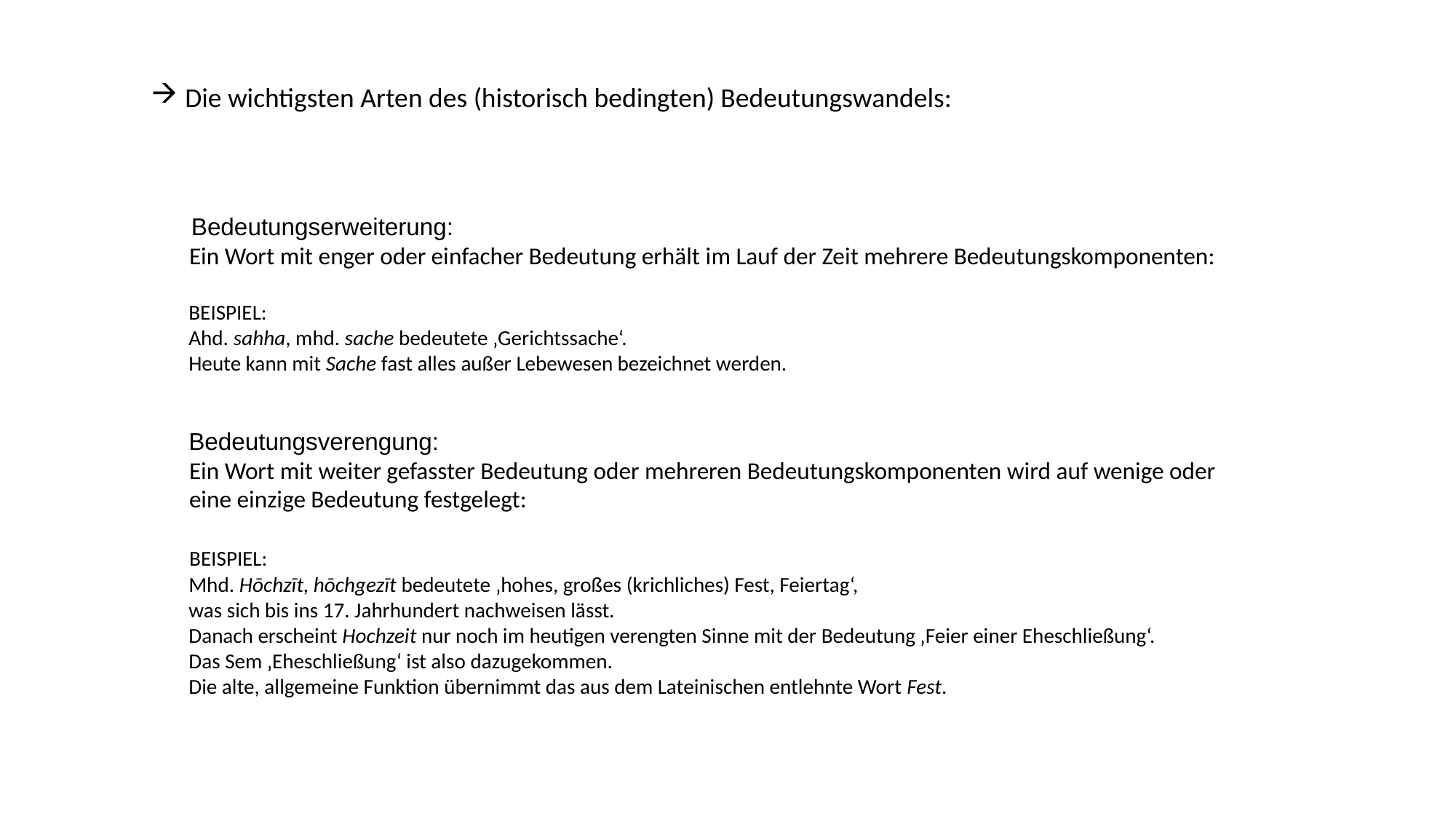

Die wichtigsten Arten des (historisch bedingten) Bedeutungswandels:

      Bedeutungserweiterung:
       Ein Wort mit enger oder einfacher Bedeutung erhält im Lauf der Zeit mehrere Bedeutungskomponenten:

        BEISPIEL:
        Ahd. sahha, mhd. sache bedeutete ‚Gerichtssache‘.
        Heute kann mit Sache fast alles außer Lebewesen bezeichnet werden.

        Bedeutungsverengung:
       Ein Wort mit weiter gefasster Bedeutung oder mehreren Bedeutungskomponenten wird auf wenige oder
       eine einzige Bedeutung festgelegt:

       BEISPIEL:
        Mhd. Hōchzīt, hōchgezīt bedeutete ‚hohes, großes (krichliches) Fest, Feiertag‘,
        was sich bis ins 17. Jahrhundert nachweisen lässt.
        Danach erscheint Hochzeit nur noch im heutigen verengten Sinne mit der Bedeutung ‚Feier einer Eheschließung‘.
        Das Sem ‚Eheschließung‘ ist also dazugekommen.
        Die alte, allgemeine Funktion übernimmt das aus dem Lateinischen entlehnte Wort Fest.